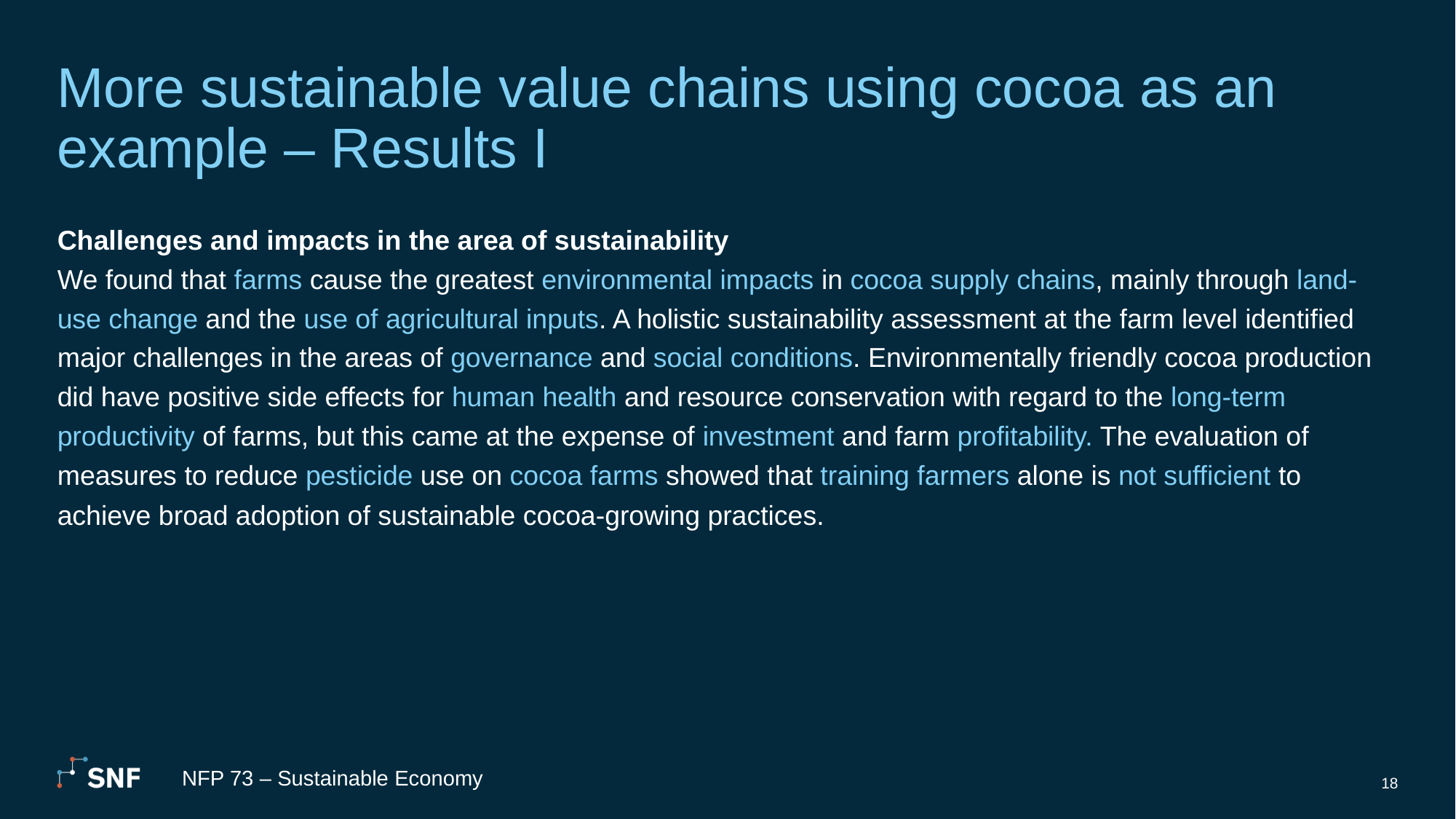

# More sustainable value chains using cocoa as an example – Results I
Challenges and impacts in the area of sustainability
We found that farms cause the greatest environmental impacts in cocoa supply chains, mainly through land-use change and the use of agricultural inputs. A holistic sustainability assessment at the farm level identified major challenges in the areas of governance and social conditions. Environmentally friendly cocoa production did have positive side effects for human health and resource conservation with regard to the long-term productivity of farms, but this came at the expense of investment and farm profitability. The evaluation of measures to reduce pesticide use on cocoa farms showed that training farmers alone is not sufficient to achieve broad adoption of sustainable cocoa-growing practices.
NFP 73 – Sustainable Economy
18